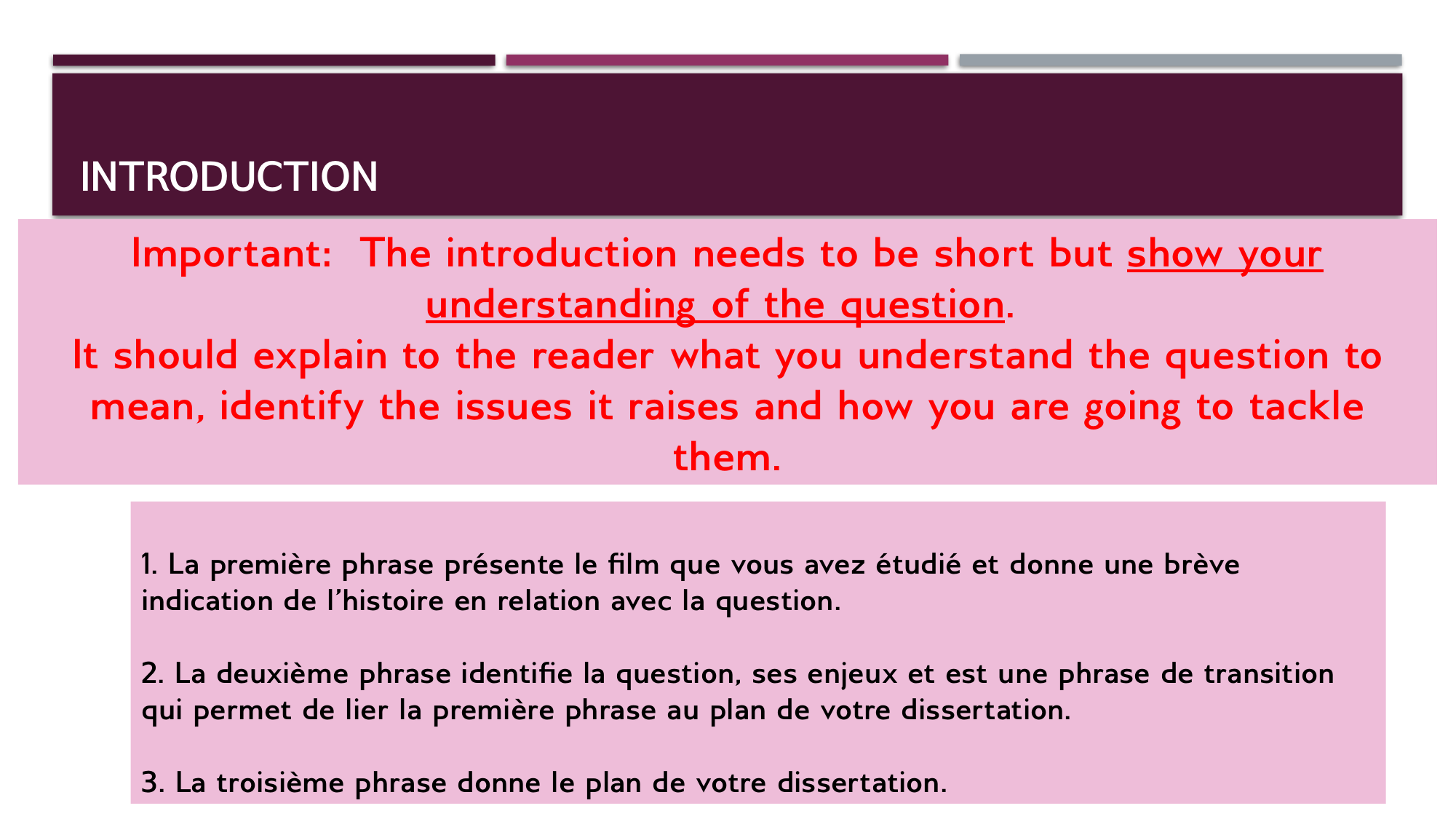

# Introduction
Important:  The introduction needs to be short but show your understanding of the question.
It should explain to the reader what you understand the question to mean, identify the issues it raises and how you are going to tackle them.

1. La première phrase présente le film que vous avez étudié et donne une brève indication de l’histoire en relation avec la question.

2. La deuxième phrase identifie la question, ses enjeux et est une phrase de transition qui permet de lier la première phrase au plan de votre dissertation.

3. La troisième phrase donne le plan de votre dissertation.